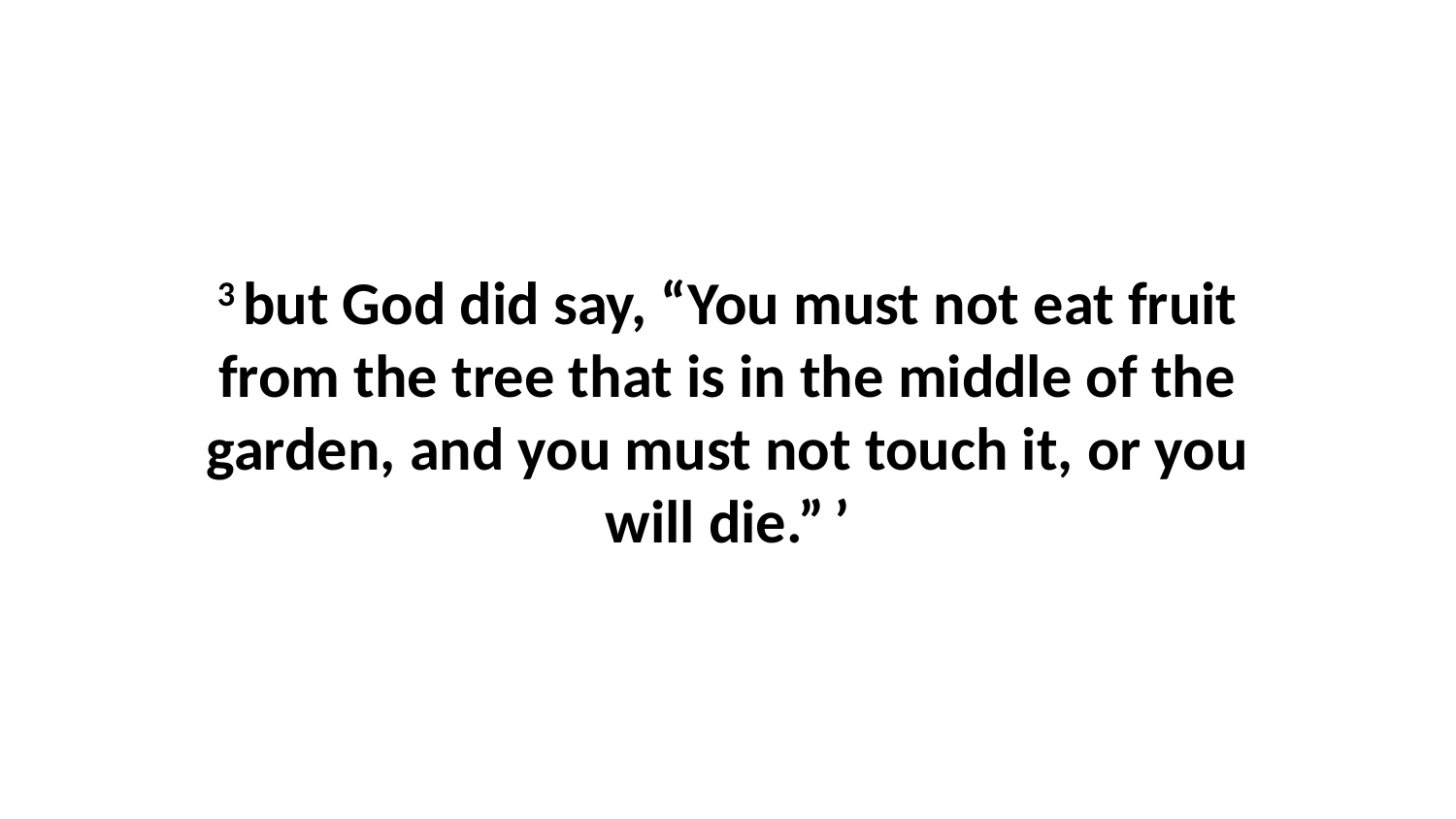

3 but God did say, “You must not eat fruit from the tree that is in the middle of the garden, and you must not touch it, or you will die.” ’